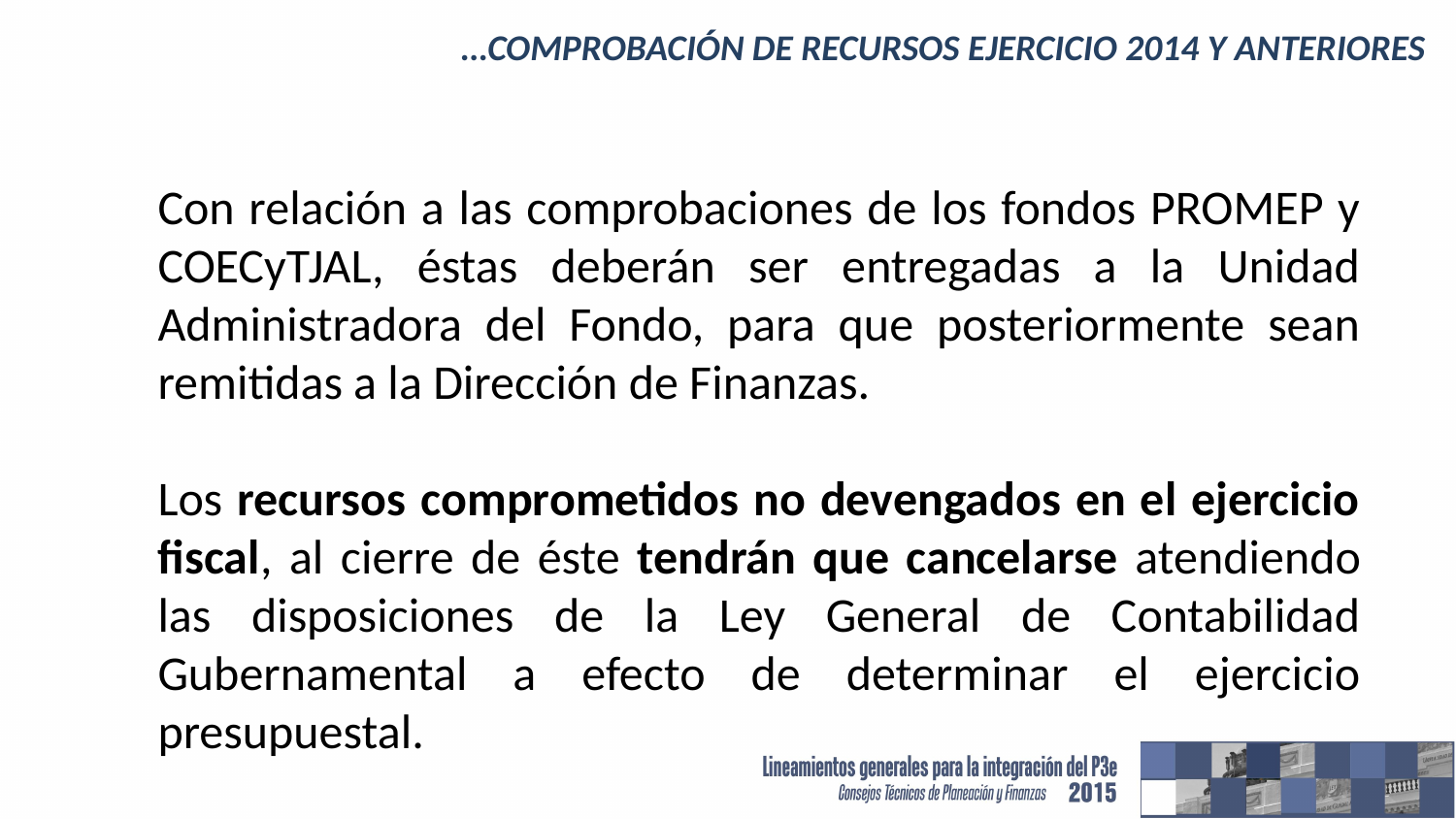

# …Comprobación de recursos ejercicio 2014 y anteriores
Con relación a las comprobaciones de los fondos PROMEP y COECyTJAL, éstas deberán ser entregadas a la Unidad Administradora del Fondo, para que posteriormente sean remitidas a la Dirección de Finanzas.

Los recursos comprometidos no devengados en el ejercicio fiscal, al cierre de éste tendrán que cancelarse atendiendo las disposiciones de la Ley General de Contabilidad Gubernamental a efecto de determinar el ejercicio presupuestal.